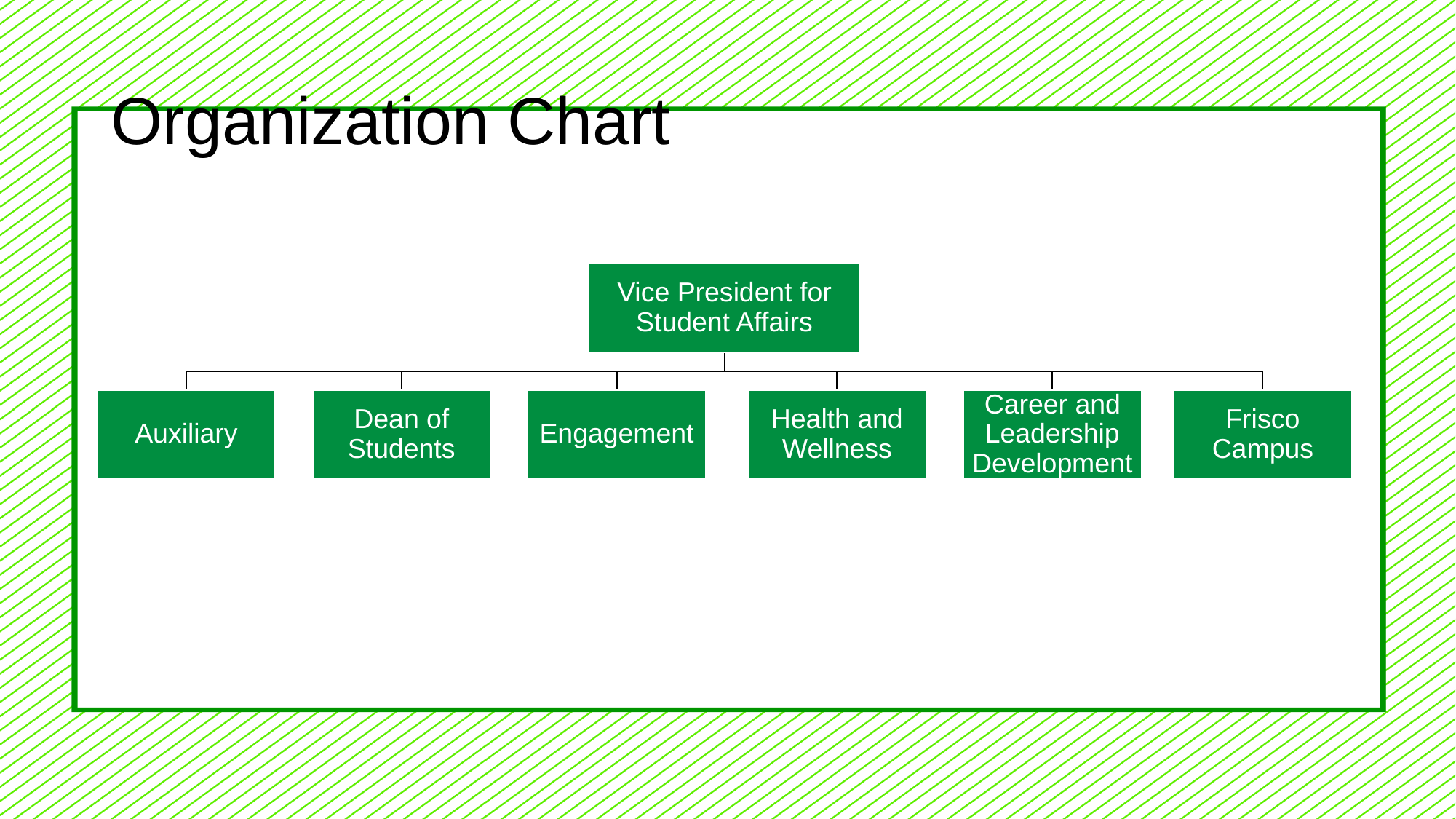

# Organization Chart
Vice President for Student Affairs
Auxiliary
Dean of Students
Engagement
Health and Wellness
Career and Leadership Development
Frisco Campus